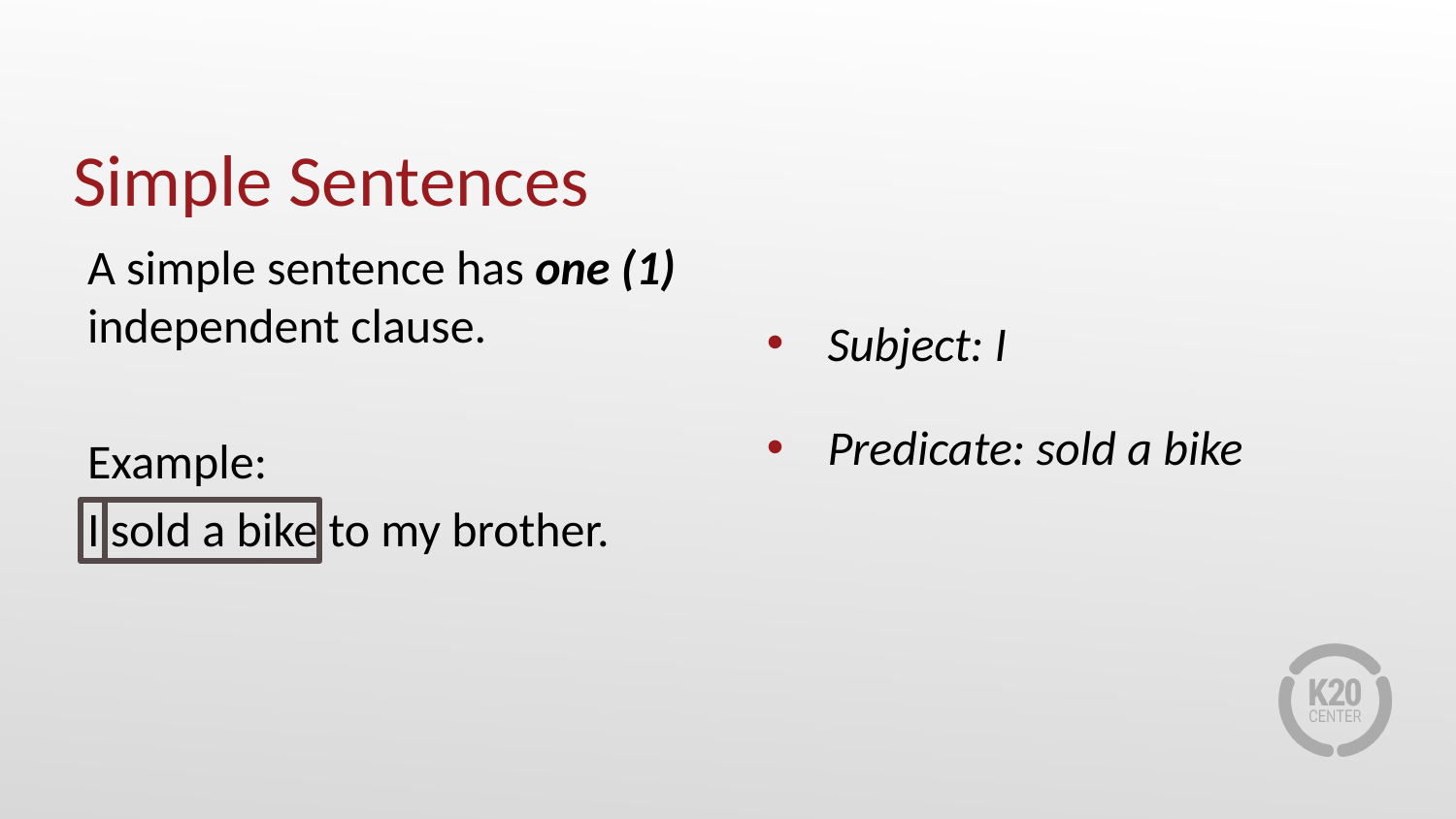

# Simple Sentences
A simple sentence has one (1) independent clause.

Example:
I sold a bike to my brother.
Subject: I
Predicate: sold a bike